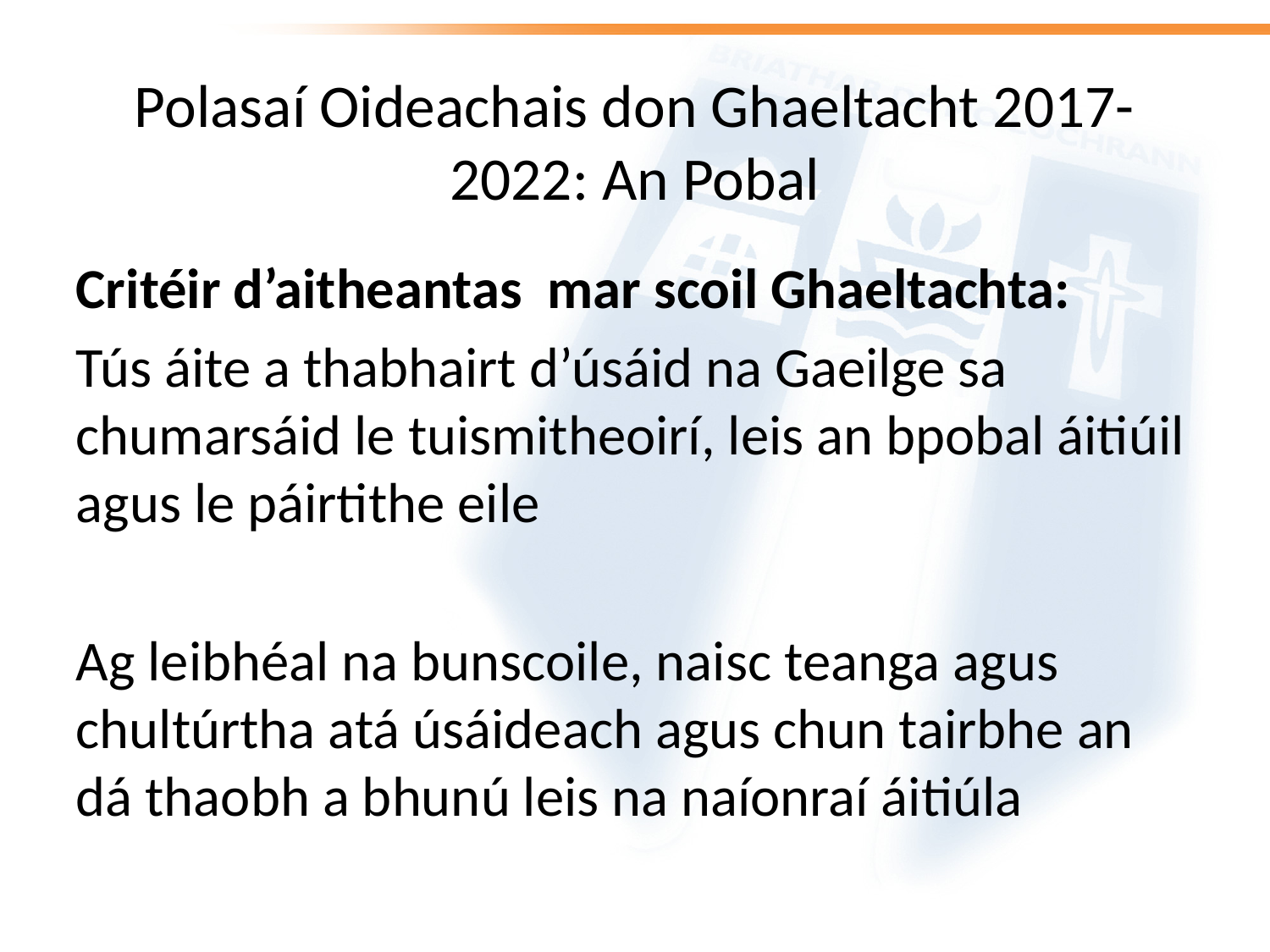

# Polasaí Oideachais don Ghaeltacht 2017-2022: An Pobal
Critéir d’aitheantas  mar scoil Ghaeltachta:
Tús áite a thabhairt d’úsáid na Gaeilge sa chumarsáid le tuismitheoirí, leis an bpobal áitiúil agus le páirtithe eile

Ag leibhéal na bunscoile, naisc teanga agus chultúrtha atá úsáideach agus chun tairbhe an dá thaobh a bhunú leis na naíonraí áitiúla